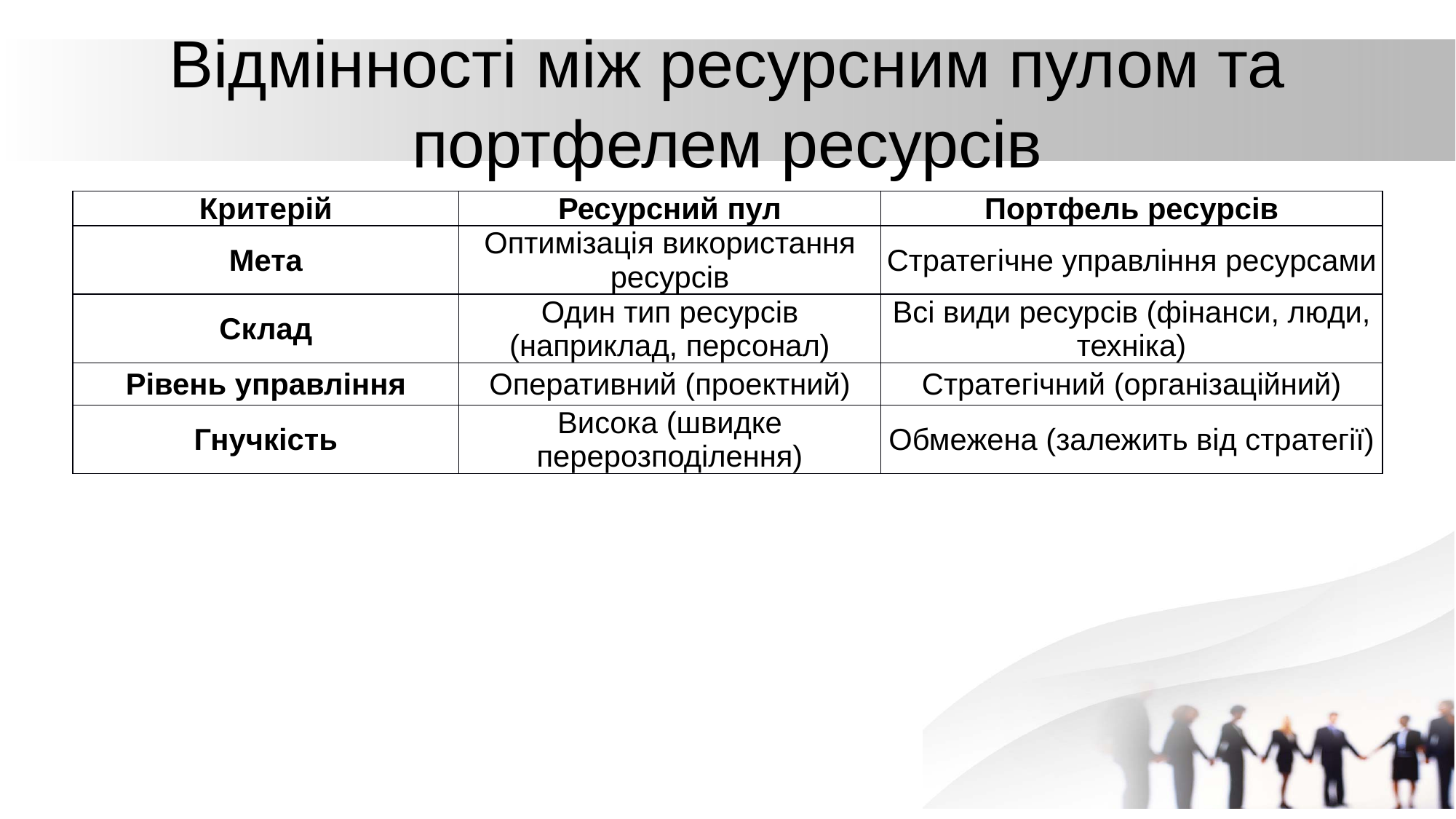

# Відмінності між ресурсним пулом та портфелем ресурсів
| Критерій | Ресурсний пул | Портфель ресурсів |
| --- | --- | --- |
| Мета | Оптимізація використання ресурсів | Стратегічне управління ресурсами |
| Склад | Один тип ресурсів (наприклад, персонал) | Всі види ресурсів (фінанси, люди, техніка) |
| Рівень управління | Оперативний (проектний) | Стратегічний (організаційний) |
| Гнучкість | Висока (швидке перерозподілення) | Обмежена (залежить від стратегії) |